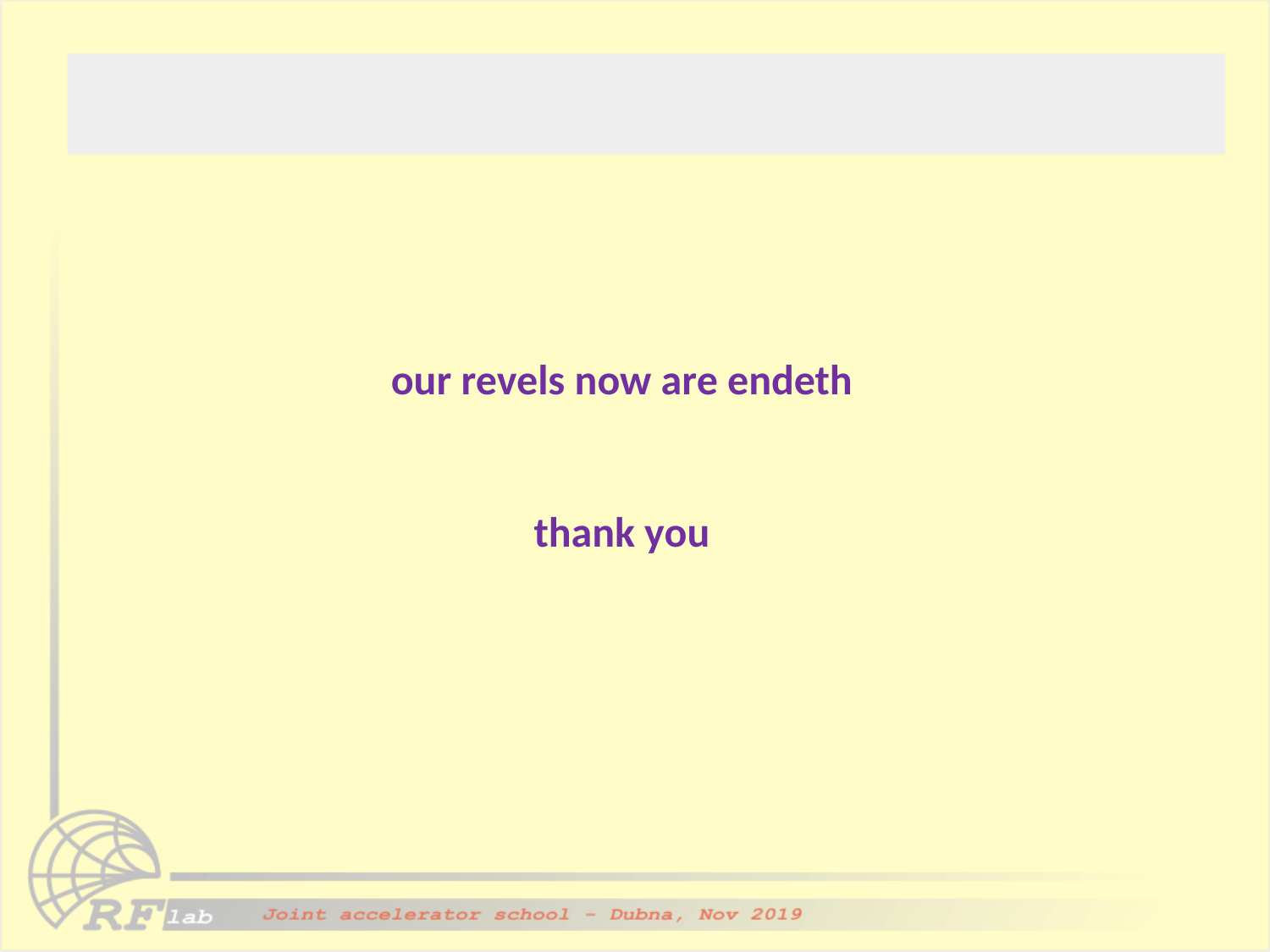

our revels now are endeth

thank you